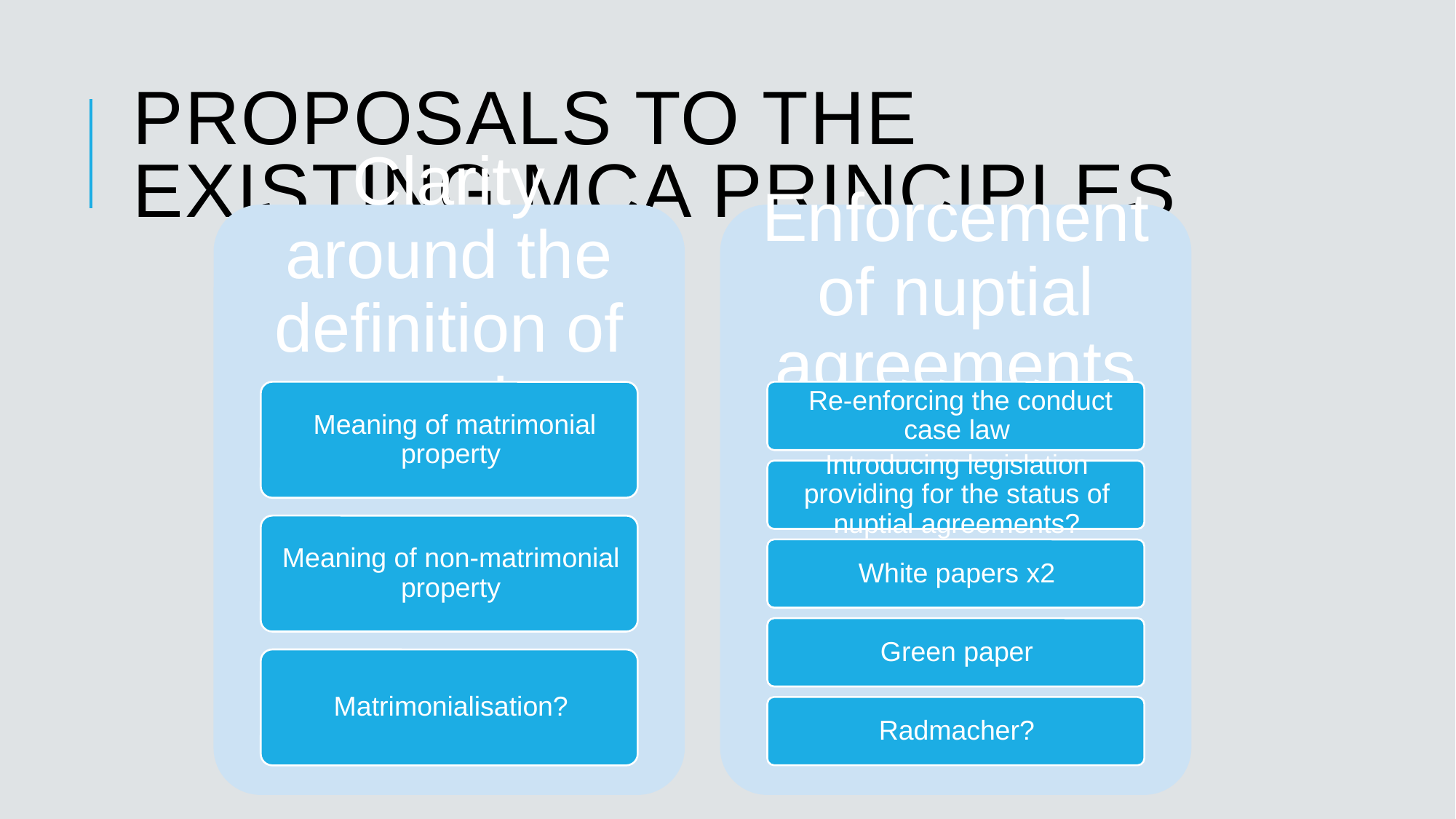

# PROPOSALS TO THE EXISTiNG MCA PRINCIPLES
Clarity around the definition of needs
 Meaning of matrimonial property
Meaning of non-matrimonial property
Matrimonialisation?
Enforcement of nuptial agreements
 Re-enforcing the conduct case law
Introducing legislation providing for the status of nuptial agreements?
White papers x2
Green paper
Radmacher?